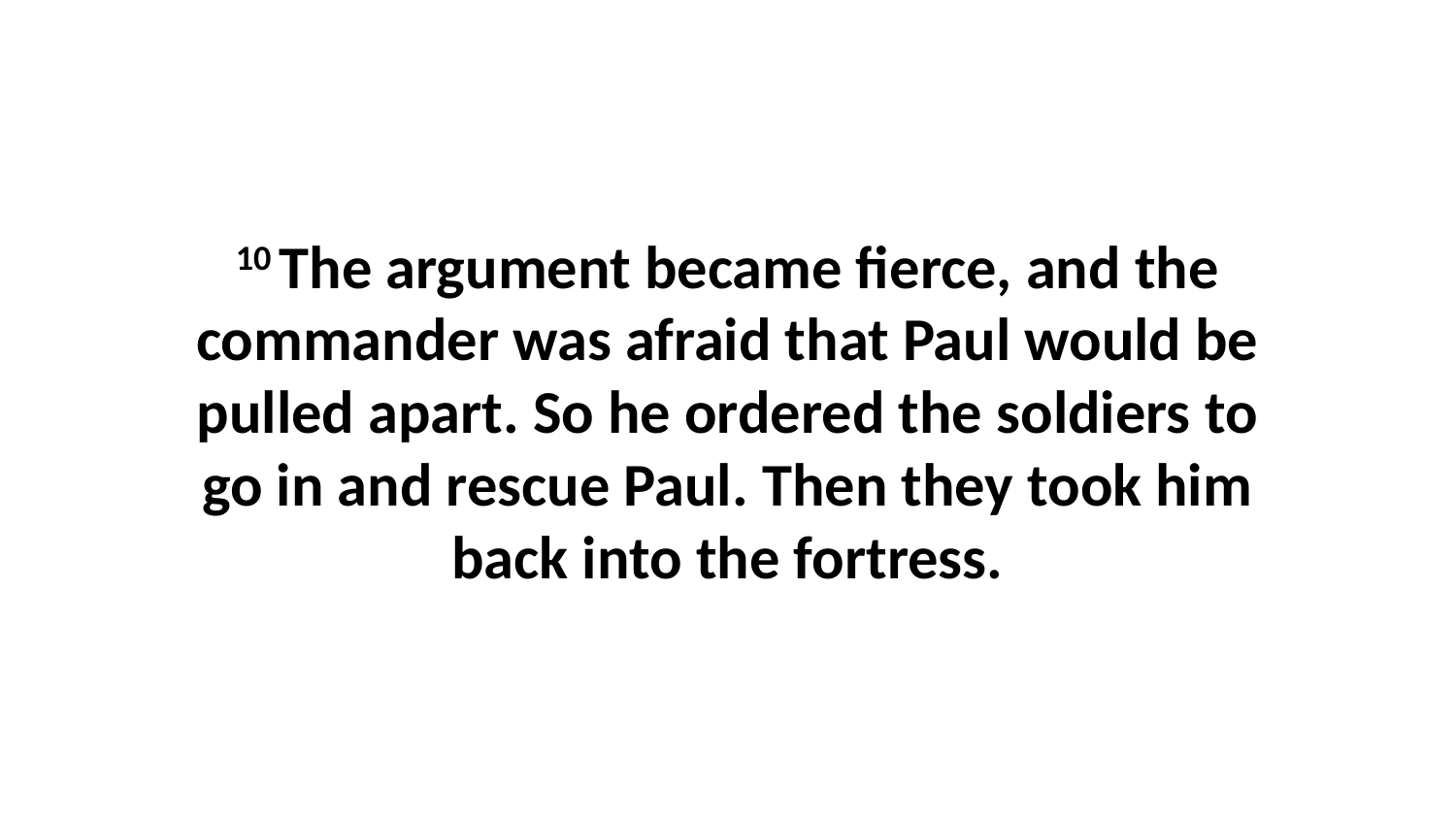

10 The argument became fierce, and the commander was afraid that Paul would be pulled apart. So he ordered the soldiers to go in and rescue Paul. Then they took him back into the fortress.